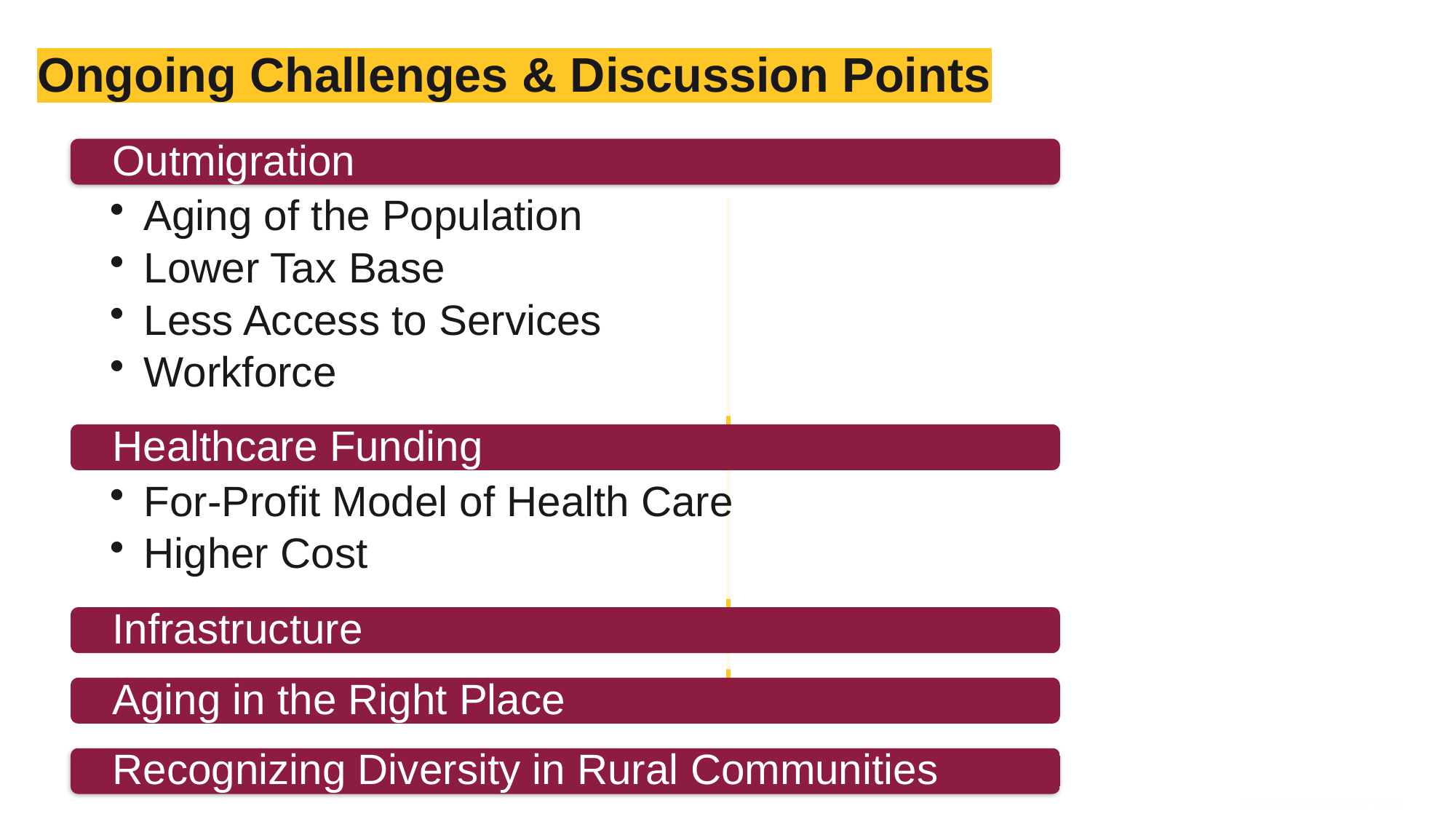

# Ongoing Challenges & Discussion Points
Aging of the Population
Lower Tax Base
Less Access to Services
Workforce
Outmigration
For-Profit Model of Health Care
Higher Cost
Healthcare Funding
Infrastructure
Aging in the Right Place
Recognizing Diversity in Rural Communities